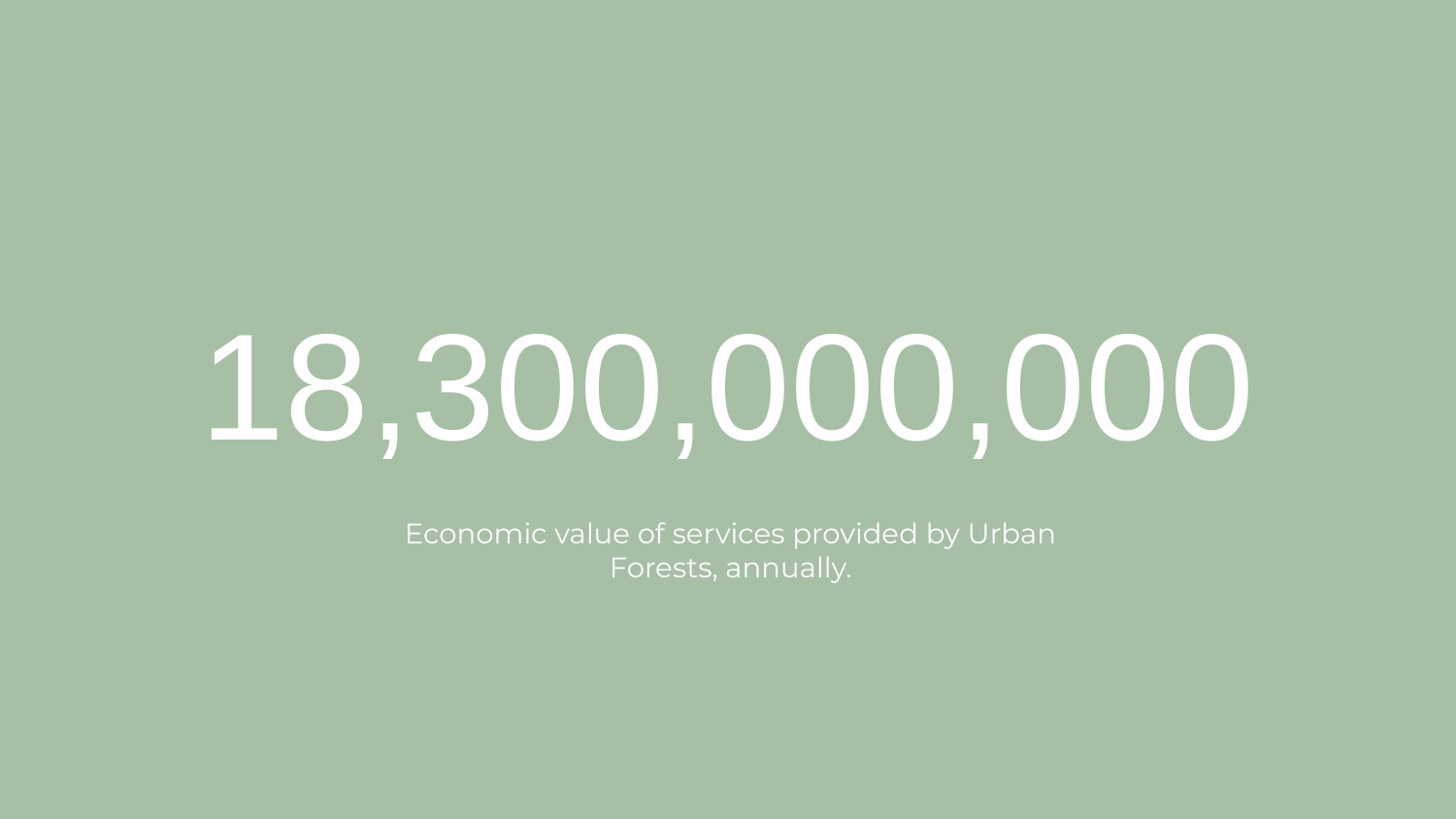

# 18,300,000,000
Economic value of services provided by Urban Forests, annually.